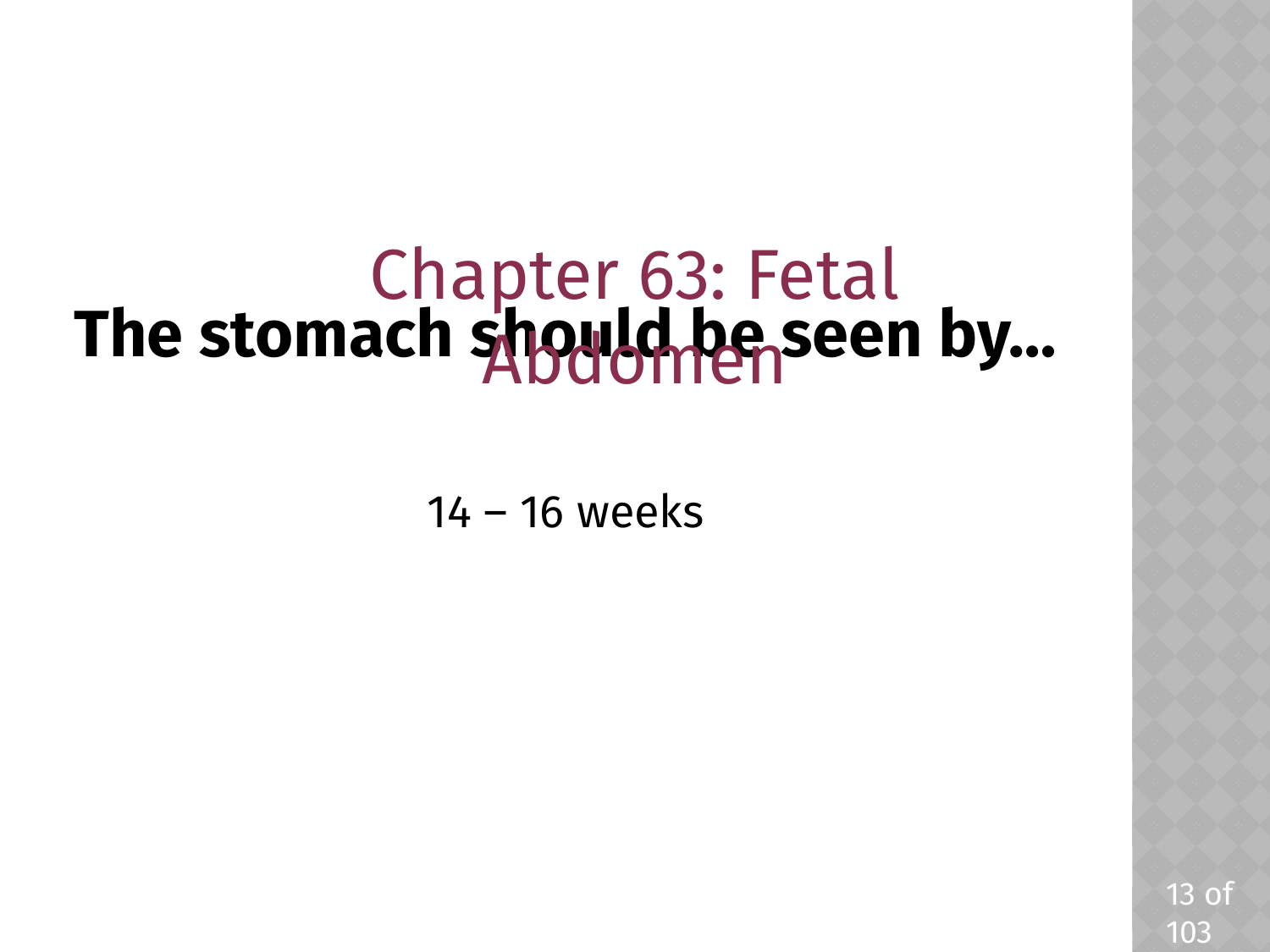

# The stomach should be seen by…
Chapter 63: Fetal Abdomen
14 – 16 weeks